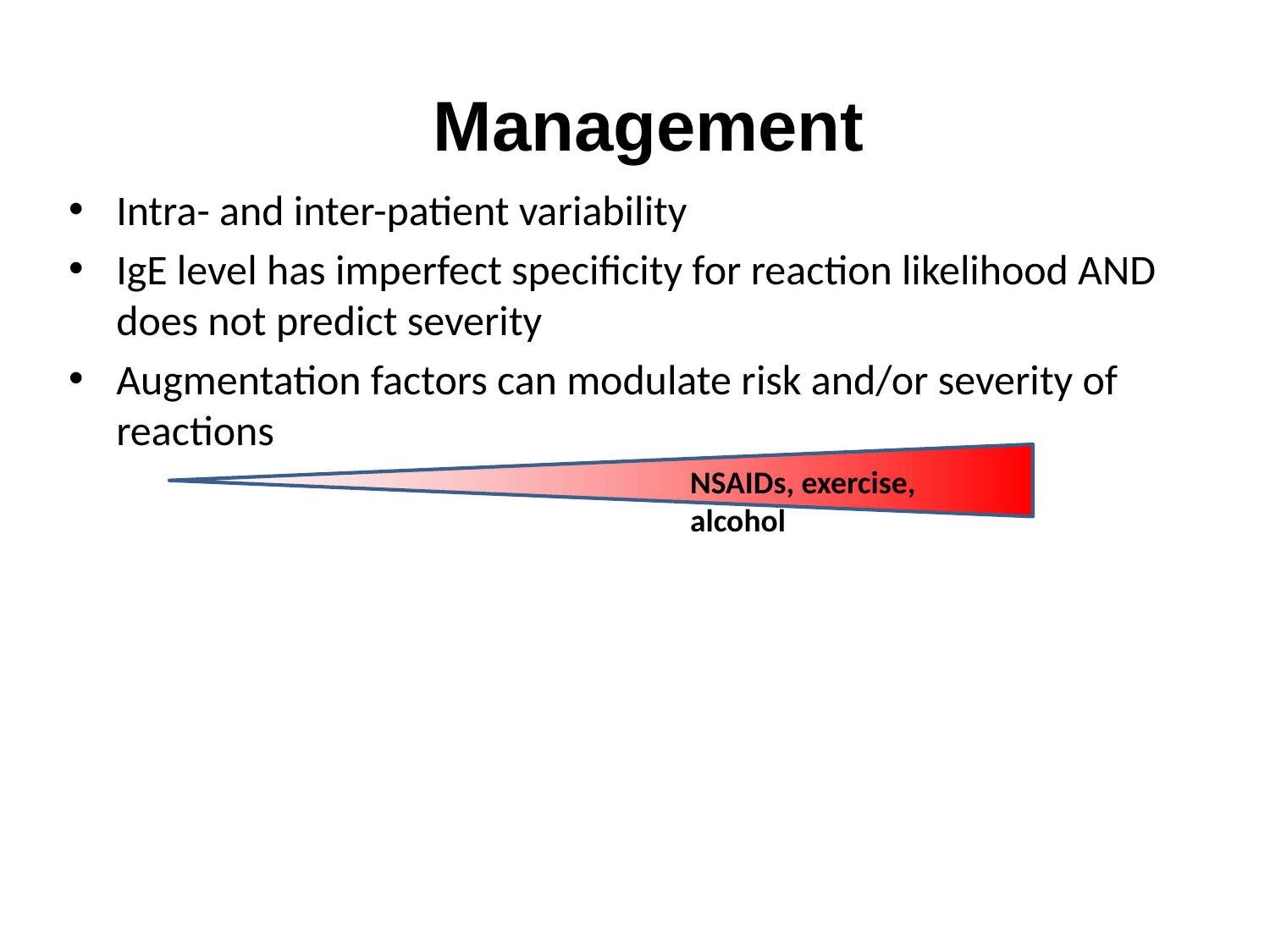

Management
Intra- and inter-patient variability
IgE level has imperfect specificity for reaction likelihood AND does not predict severity
Augmentation factors can modulate risk and/or severity of reactions

NSAIDs, exercise, alcohol